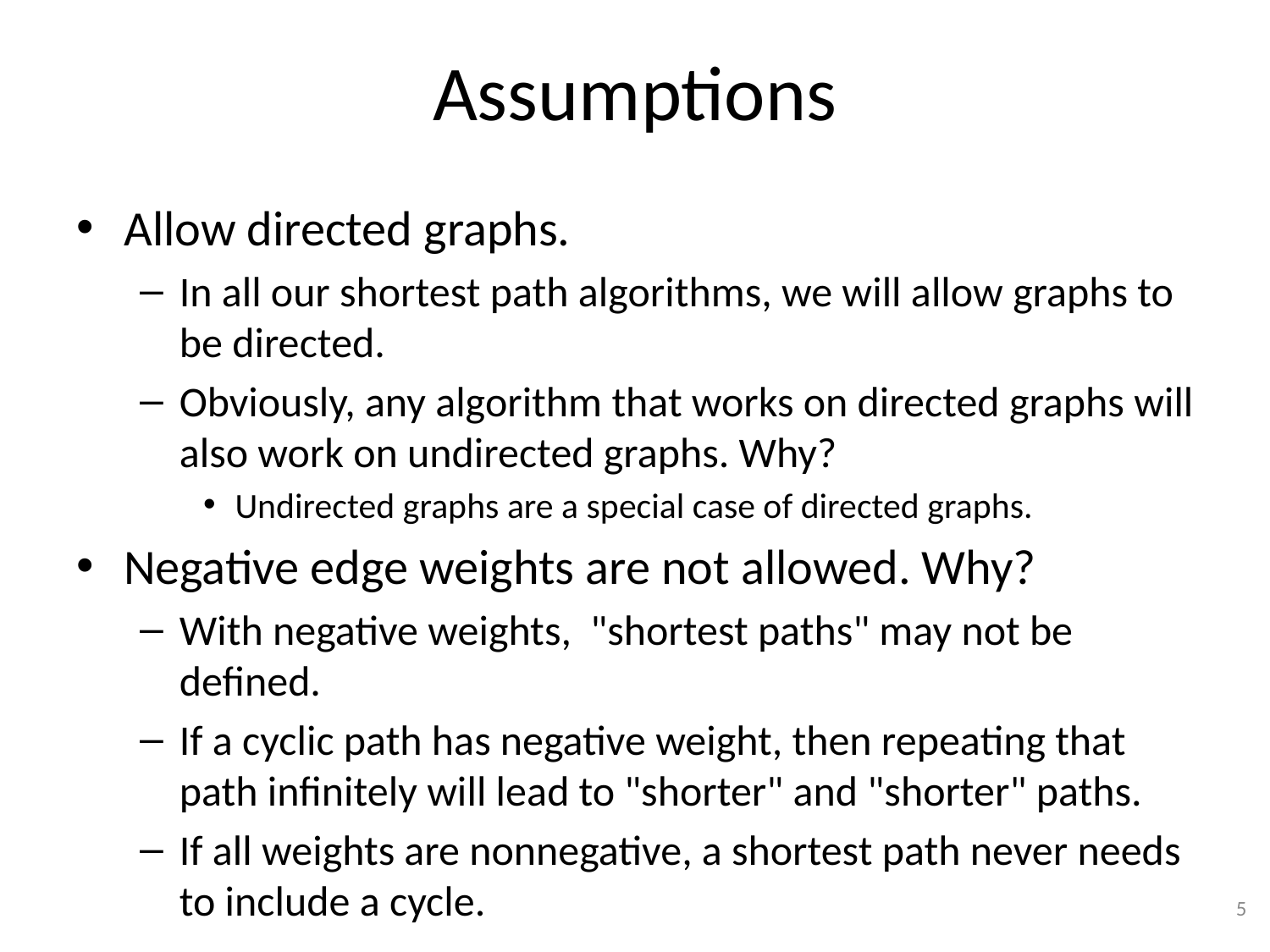

# Assumptions
Allow directed graphs.
In all our shortest path algorithms, we will allow graphs to be directed.
Obviously, any algorithm that works on directed graphs will also work on undirected graphs. Why?
Undirected graphs are a special case of directed graphs.
Negative edge weights are not allowed. Why?
With negative weights,  "shortest paths" may not be defined.
If a cyclic path has negative weight, then repeating that path infinitely will lead to "shorter" and "shorter" paths.
If all weights are nonnegative, a shortest path never needs to include a cycle.

5